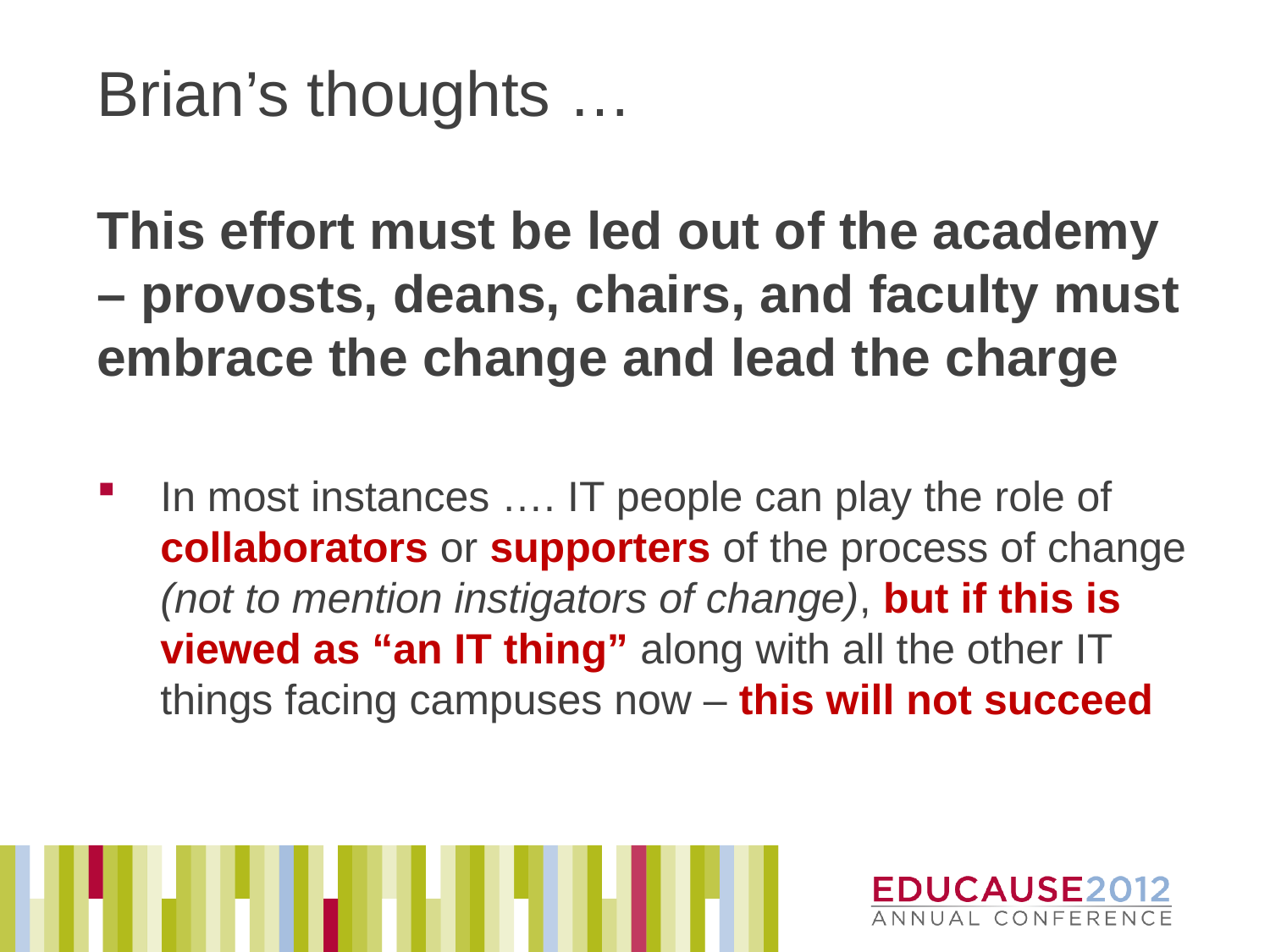

# Brian’s thoughts …
This effort must be led out of the academy – provosts, deans, chairs, and faculty must embrace the change and lead the charge

In most instances …. IT people can play the role of collaborators or supporters of the process of change (not to mention instigators of change), but if this is viewed as “an IT thing” along with all the other IT things facing campuses now – this will not succeed